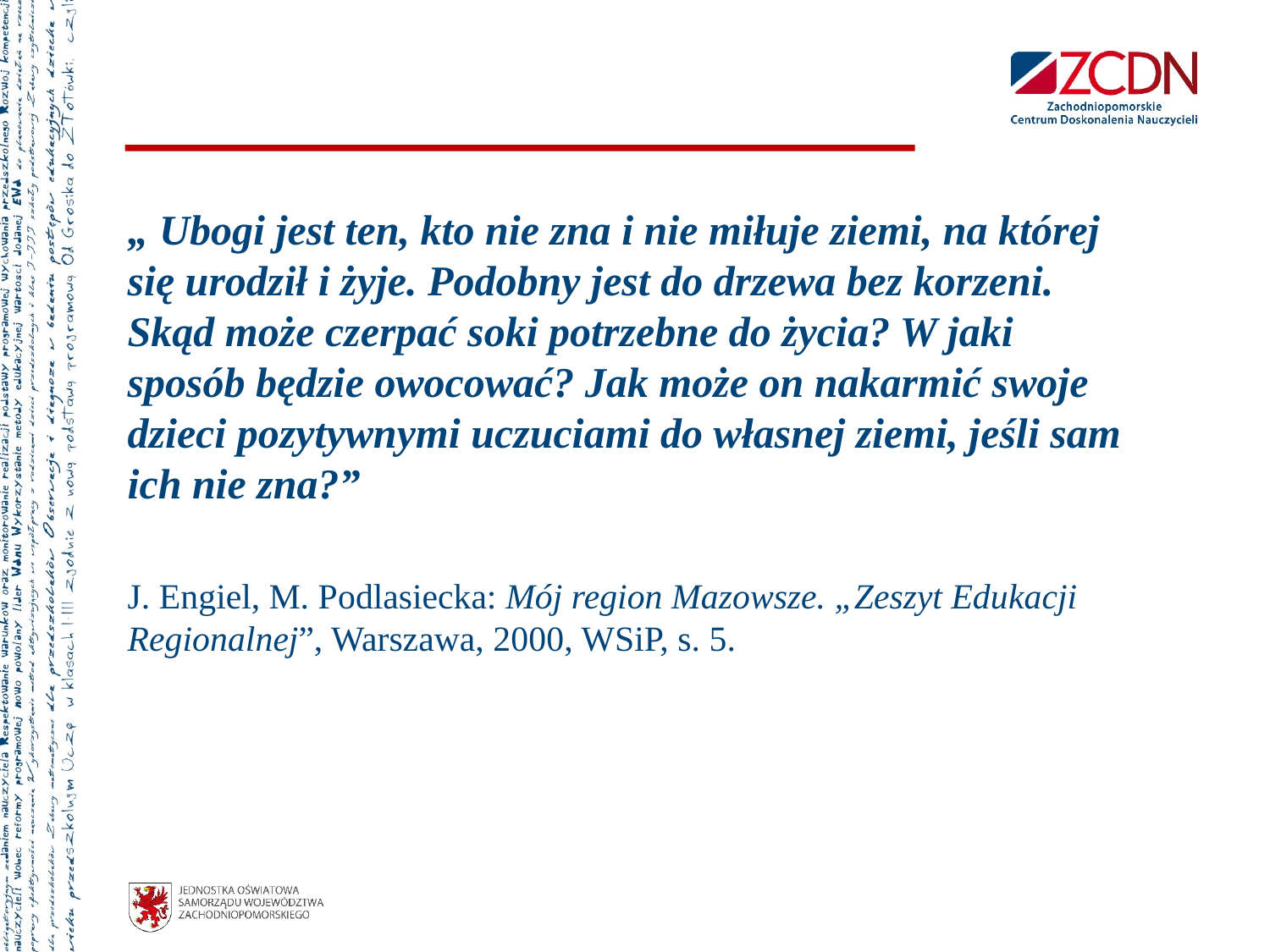

#
„ Ubogi jest ten, kto nie zna i nie miłuje ziemi, na której się urodził i żyje. Podobny jest do drzewa bez korzeni. Skąd może czerpać soki potrzebne do życia? W jaki sposób będzie owocować? Jak może on nakarmić swoje dzieci pozytywnymi uczuciami do własnej ziemi, jeśli sam ich nie zna?”

J. Engiel, M. Podlasiecka: Mój region Mazowsze. „Zeszyt Edukacji Regionalnej”, Warszawa, 2000, WSiP, s. 5.